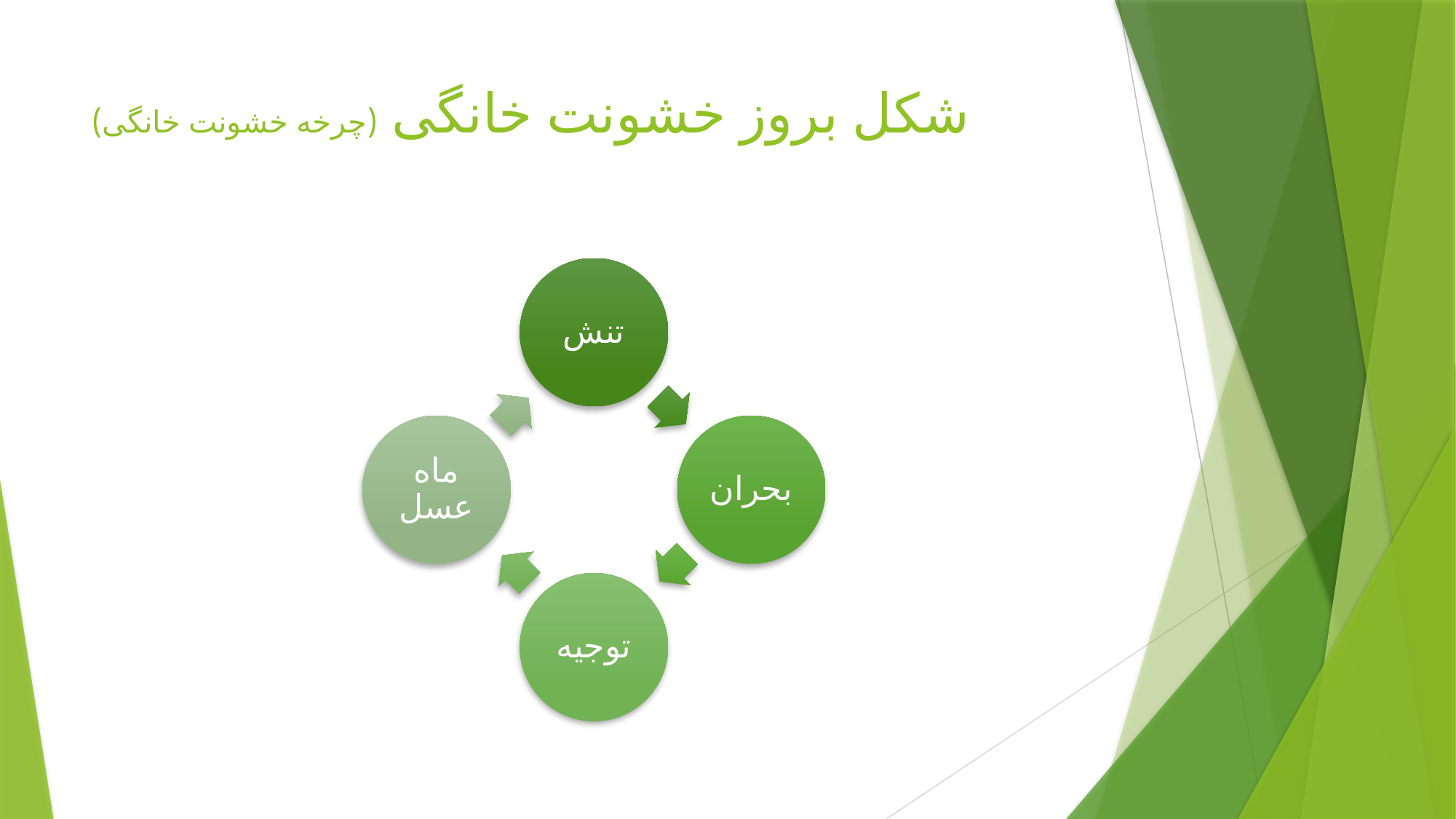

# شکل بروز خشونت خانگی (چرخه خشونت خانگی)
تنش

بحران

توجیه

ماه عسل